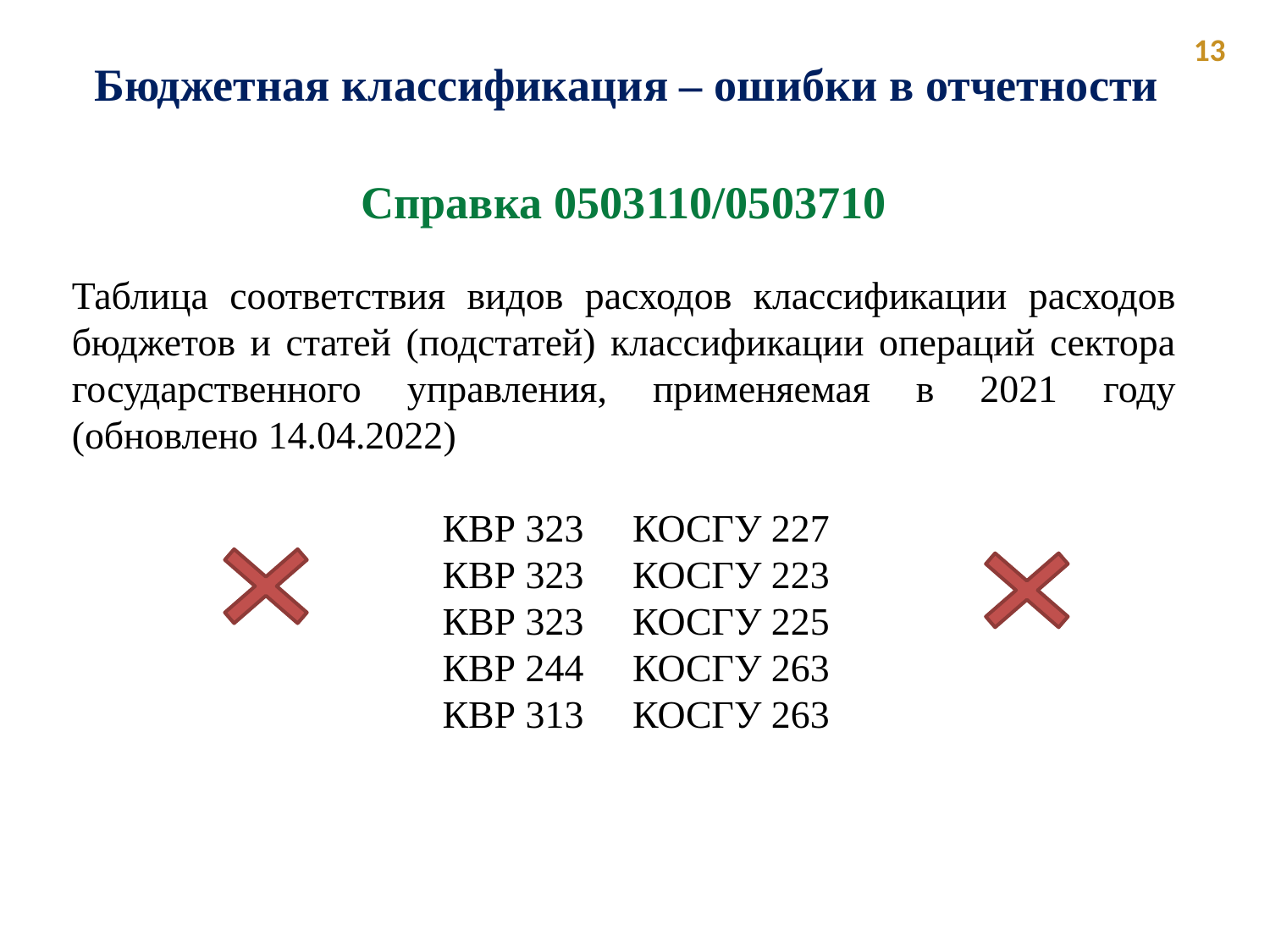

13
Бюджетная классификация – ошибки в отчетности
Справка 0503110/0503710

Таблица соответствия видов расходов классификации расходов бюджетов и статей (подстатей) классификации операций сектора государственного управления, применяемая в 2021 году (обновлено 14.04.2022)

КВР 323     КОСГУ 227
КВР 323     КОСГУ 223
КВР 323     КОСГУ 225
КВР 244     КОСГУ 263
КВР 313     КОСГУ 263